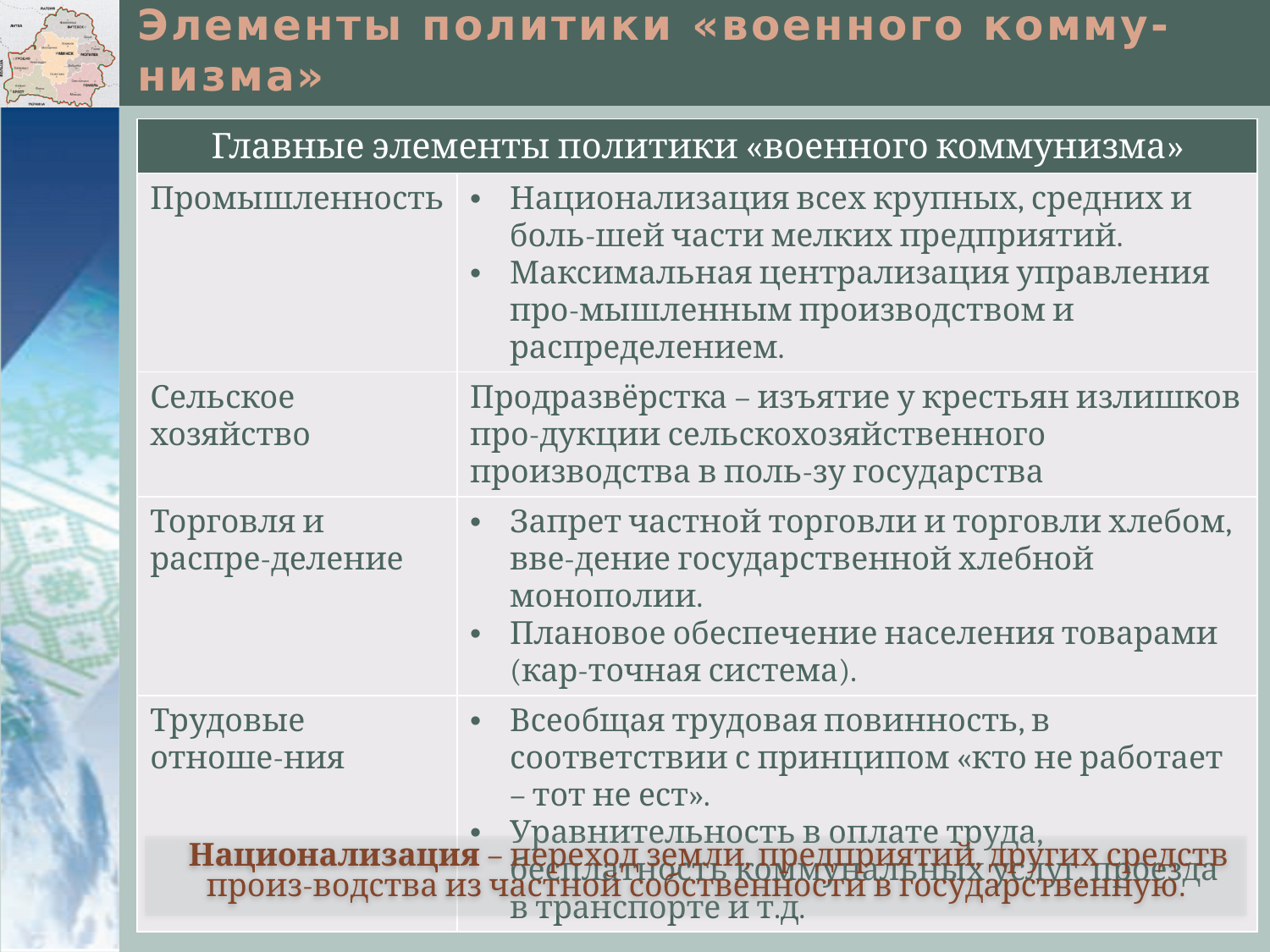

# Элементы политики «военного комму-низма»
| Главные элементы политики «военного коммунизма» |  |
| --- | --- |
| Промышленность | Национализация всех крупных, средних и боль-шей части мелких предприятий. Максимальная централизация управления про-мышленным производством и распределением. |
| Сельское хозяйство | Продразвёрстка – изъятие у крестьян излишков про-дукции сельскохозяйственного производства в поль-зу государства |
| Торговля и распре-деление | Запрет частной торговли и торговли хлебом, вве-дение государственной хлебной монополии. Плановое обеспечение населения товарами (кар-точная система). |
| Трудовые отноше-ния | Всеобщая трудовая повинность, в соответствии с принципом «кто не работает – тот не ест». Уравнительность в оплате труда, бесплатность коммунальных услуг, проезда в транспорте и т.д. |
Национализация – переход земли, предприятий, других средств произ-водства из частной собственности в государственную.